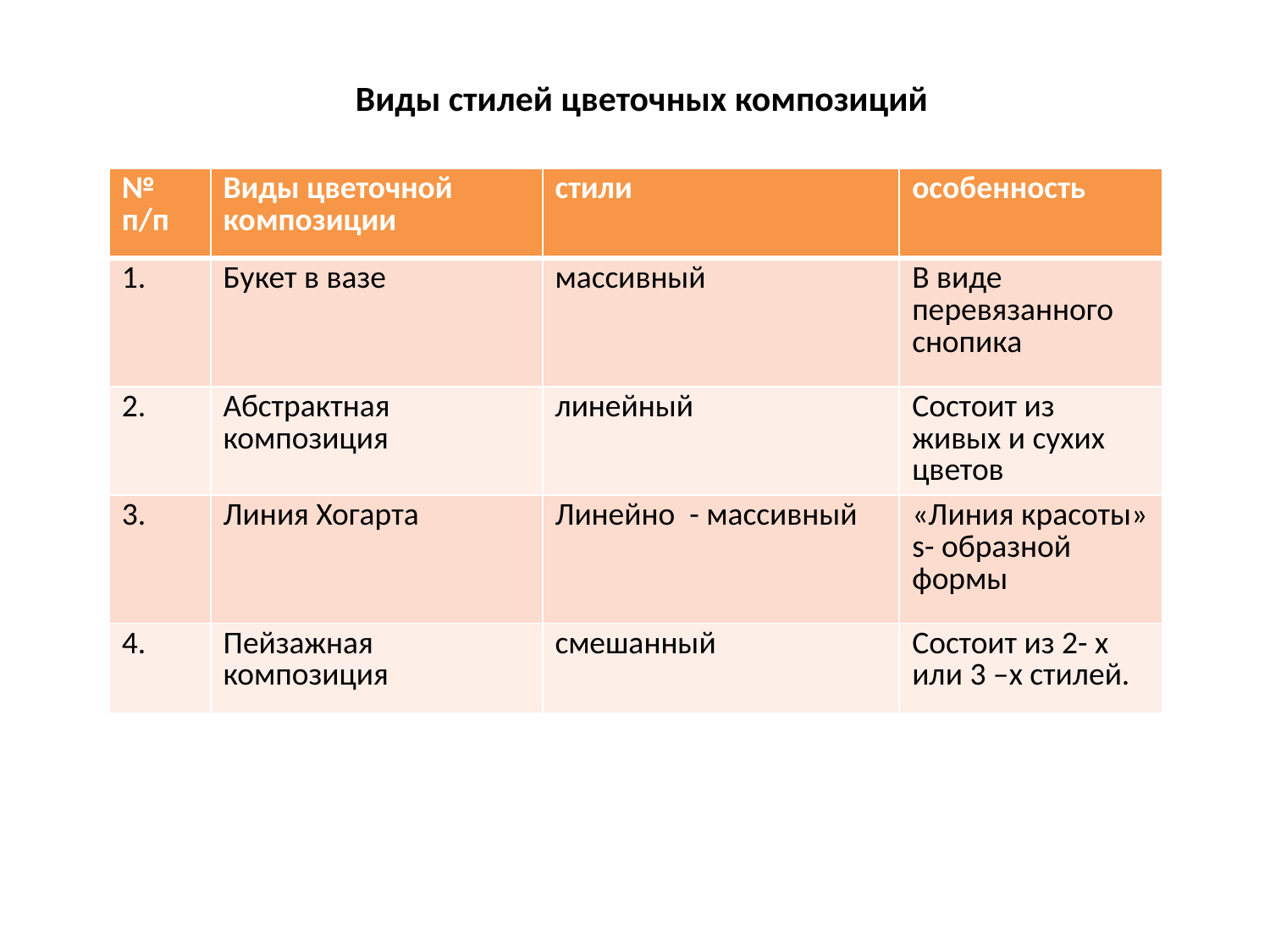

Виды стилей цветочных композиций
| № п/п | Виды цветочной композиции | стили | особенность |
| --- | --- | --- | --- |
| 1. | Букет в вазе | массивный | В виде перевязанного снопика |
| 2. | Абстрактная композиция | линейный | Состоит из живых и сухих цветов |
| 3. | Линия Хогарта | Линейно - массивный | «Линия красоты» s- образной формы |
| 4. | Пейзажная композиция | смешанный | Состоит из 2- х или 3 –х стилей. |